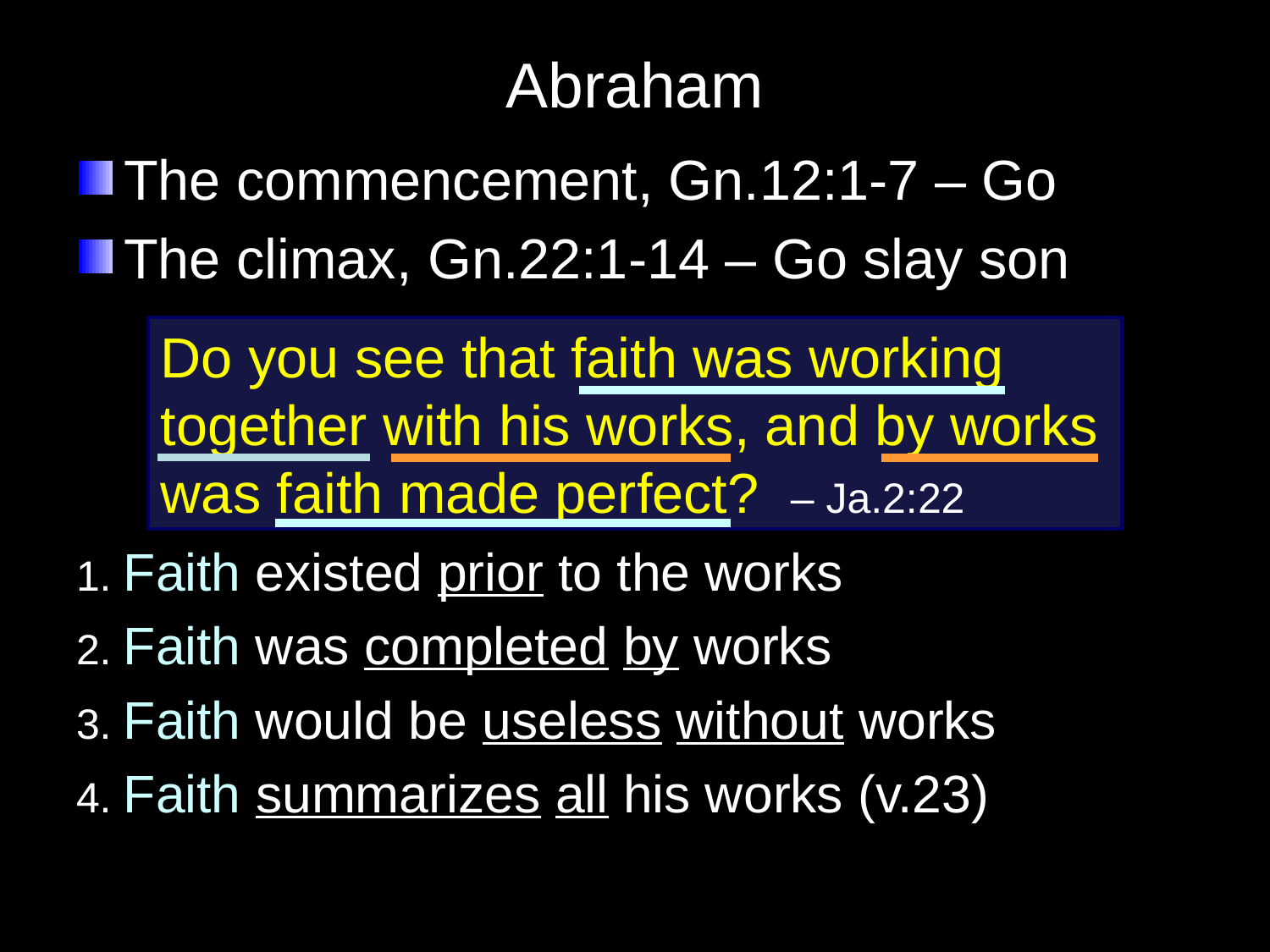

# Abraham
The commencement, Gn.12:1-7 – Go
The climax, Gn.22:1-14 – Go slay son

1. Faith existed prior to the works
2. Faith was completed by works
3. Faith would be useless without works
4. Faith summarizes all his works (v.23)
Do you see that faith was working together with his works, and by works was faith made perfect?  – Ja.2:22